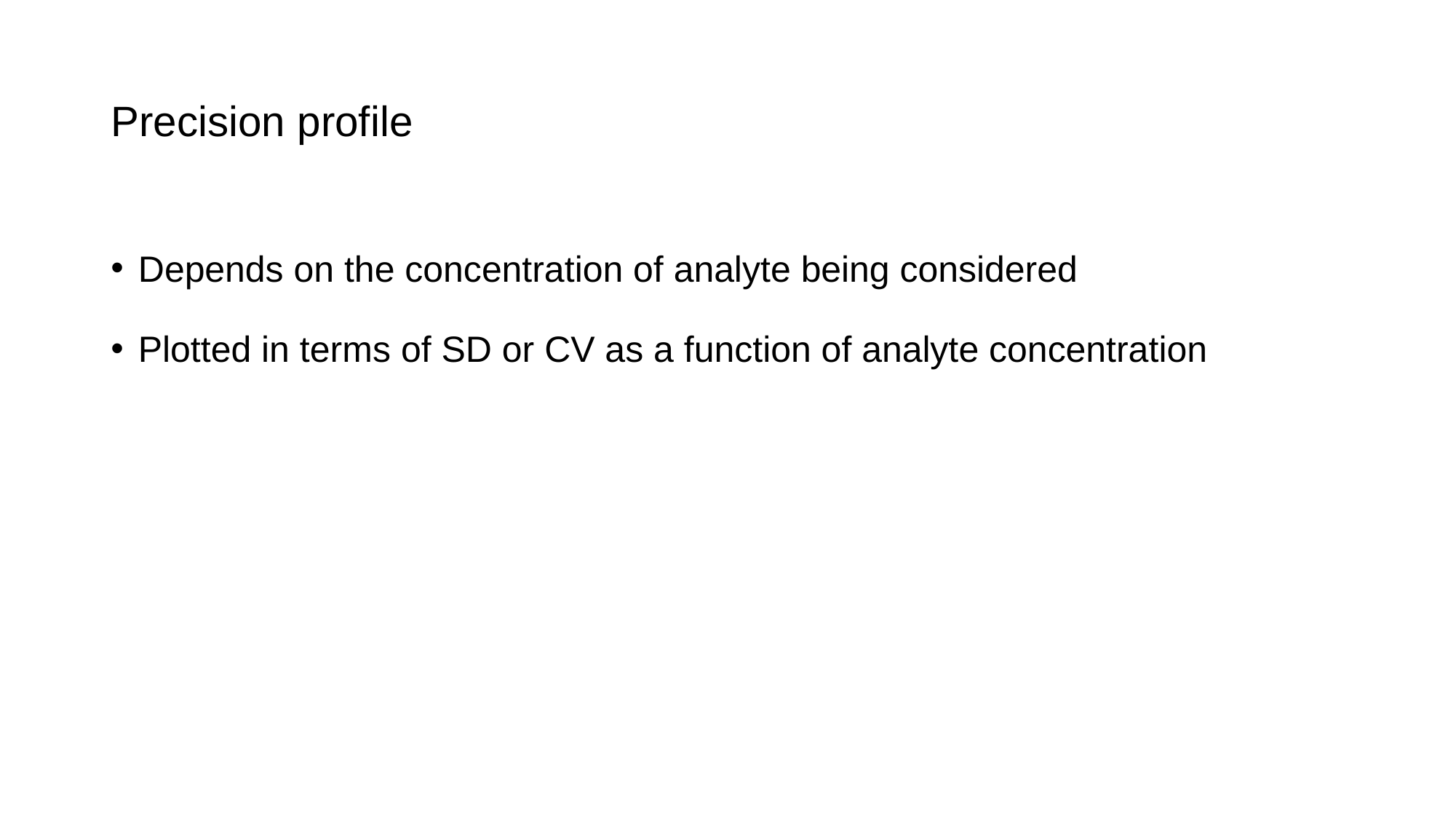

# Precision profile
Depends on the concentration of analyte being considered
Plotted in terms of SD or CV as a function of analyte concentration